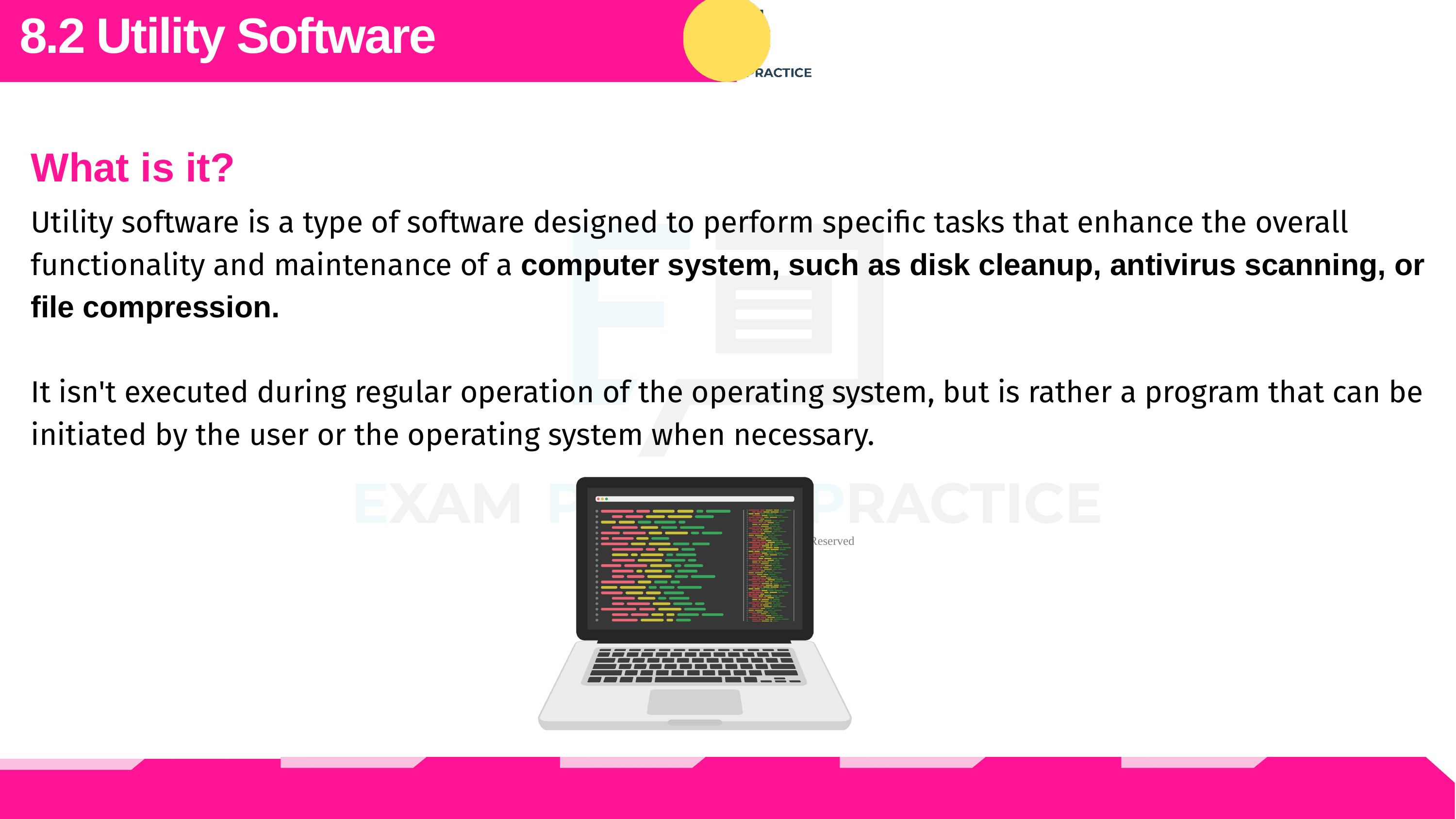

Subtopic 1
8.2 Utility Software
What is it?
Utility software is a type of software designed to perform specific tasks that enhance the overall functionality and maintenance of a computer system, such as disk cleanup, antivirus scanning, or file compression.

It isn't executed during regular operation of the operating system, but is rather a program that can be initiated by the user or the operating system when necessary.